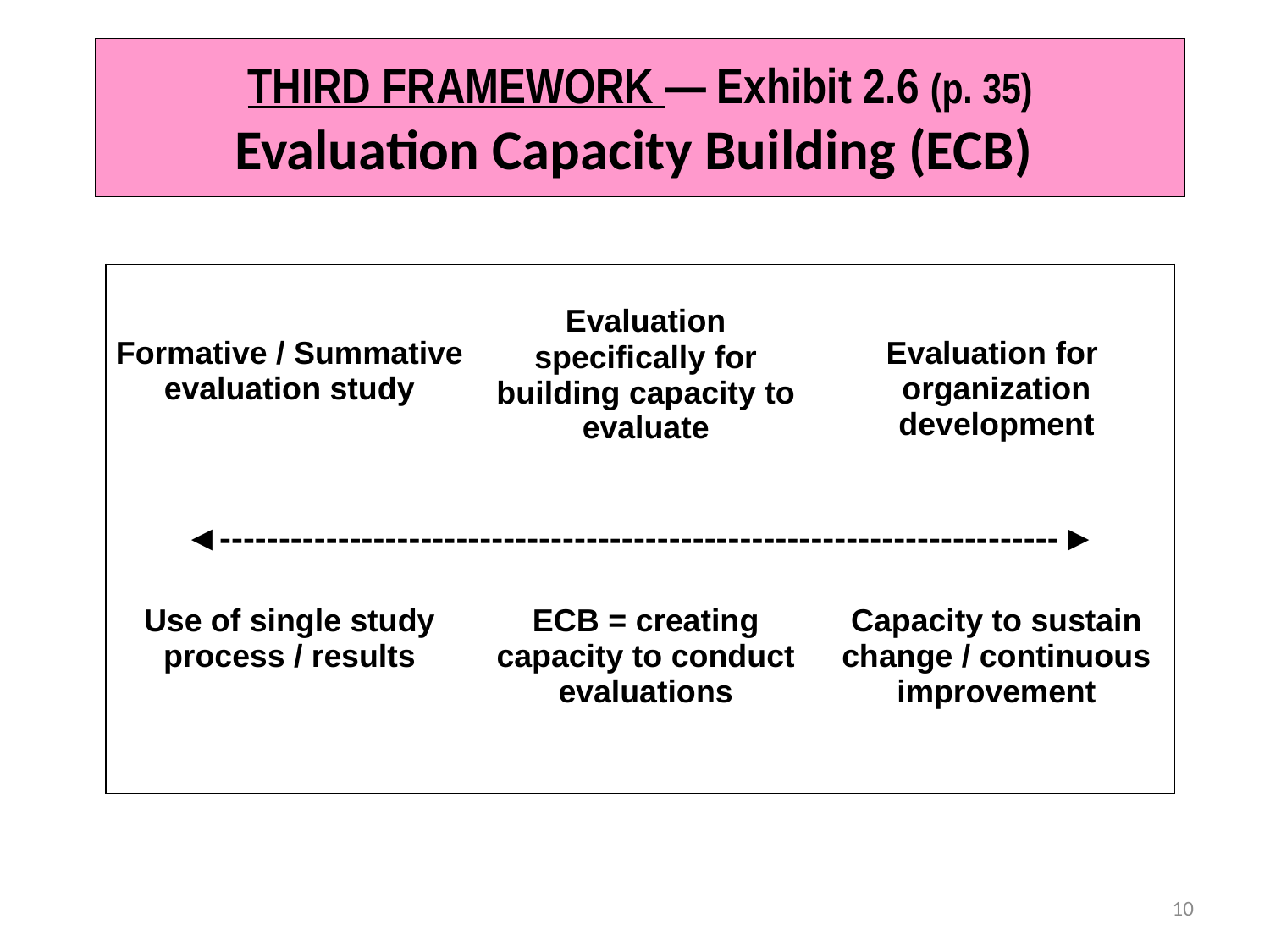

# THIRD FRAMEWORK — Exhibit 2.6 (p. 35) Evaluation Capacity Building (ECB)
| Formative / Summative evaluation study | Evaluation specifically for building capacity to evaluate | Evaluation for organization development |
| --- | --- | --- |
| ◄-----------------------------------------------------------------------► |  |  |
| Use of single study process / results | ECB = creating capacity to conduct evaluations | Capacity to sustain change / continuous improvement |
10